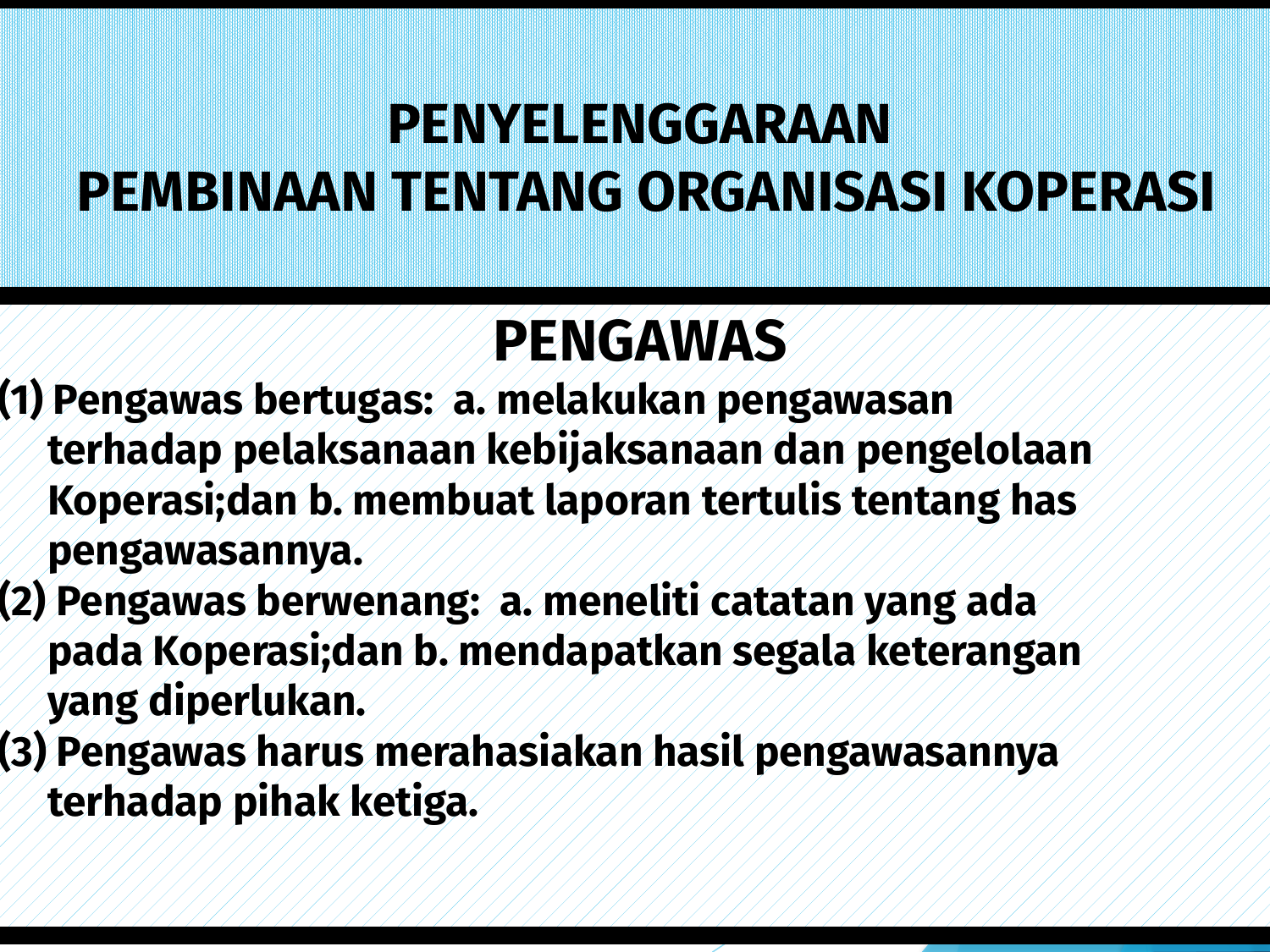

# PENYELENGGARAAN PEMBINAAN TENTANG ORGANISASI KOPERASI
PENGAWAS
(1) Pengawas bertugas:  a. melakukan pengawasan
     terhadap pelaksanaan kebijaksanaan dan pengelolaan
     Koperasi;dan b. membuat laporan tertulis tentang has
     pengawasannya.
(2) Pengawas berwenang:  a. meneliti catatan yang ada
     pada Koperasi;dan b. mendapatkan segala keterangan
     yang diperlukan.
(3) Pengawas harus merahasiakan hasil pengawasannya
     terhadap pihak ketiga.

55